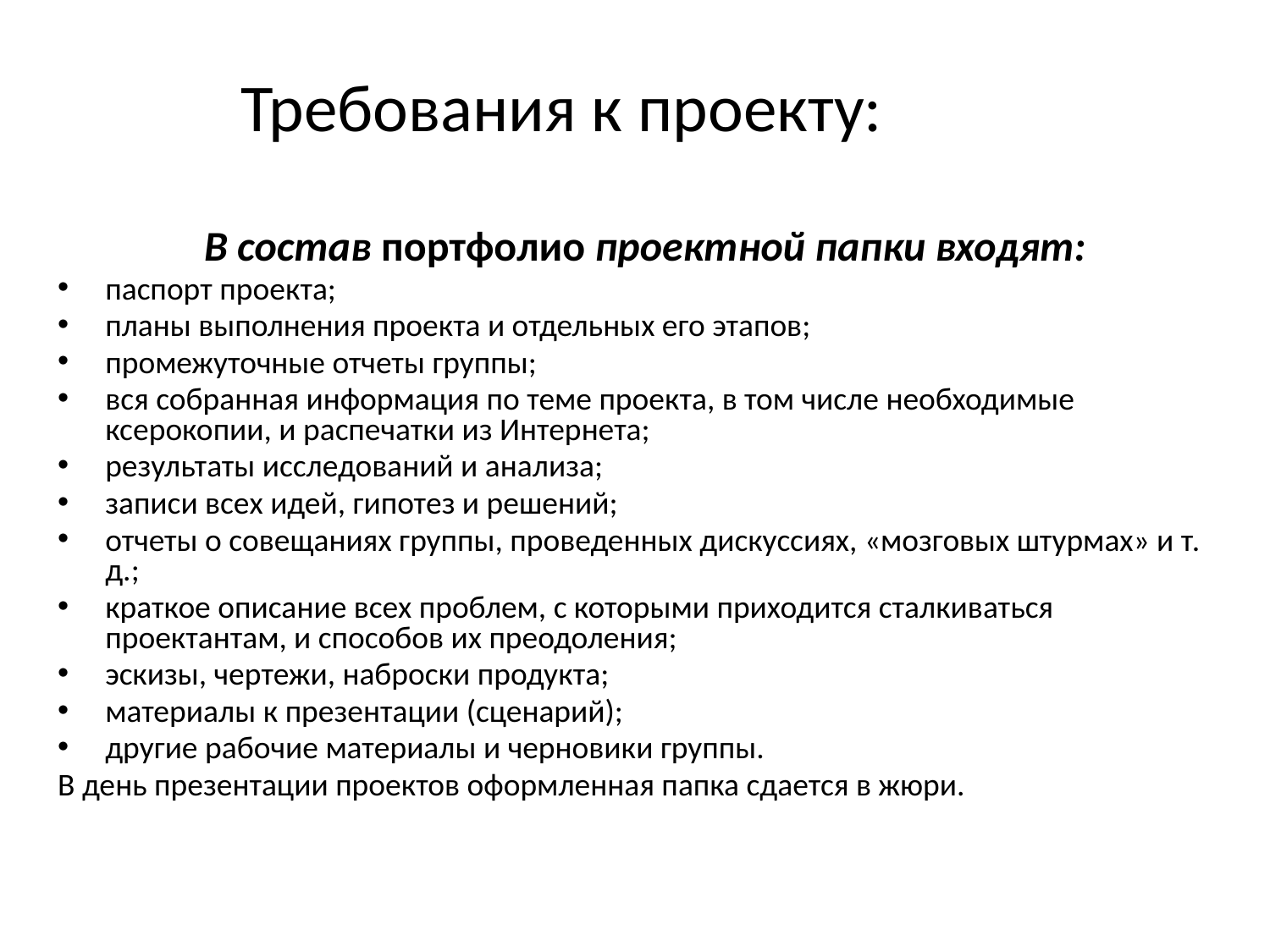

# Требования к проекту:
В состав портфолио проектной папки входят:
паспорт проекта;
планы выполнения проекта и отдельных его этапов;
промежуточные отчеты группы;
вся собранная информация по теме проекта, в том числе необходимые ксерокопии, и распечатки из Интернета;
результаты исследований и анализа;
записи всех идей, гипотез и решений;
отчеты о совещаниях группы, проведенных дискуссиях, «мозговых штурмах» и т. д.;
краткое описание всех проблем, с которыми приходится сталкиваться проектантам, и способов их преодоления;
эскизы, чертежи, наброски продукта;
материалы к презентации (сценарий);
другие рабочие материалы и черновики группы.
В день презентации проектов оформленная папка сдается в жюри.